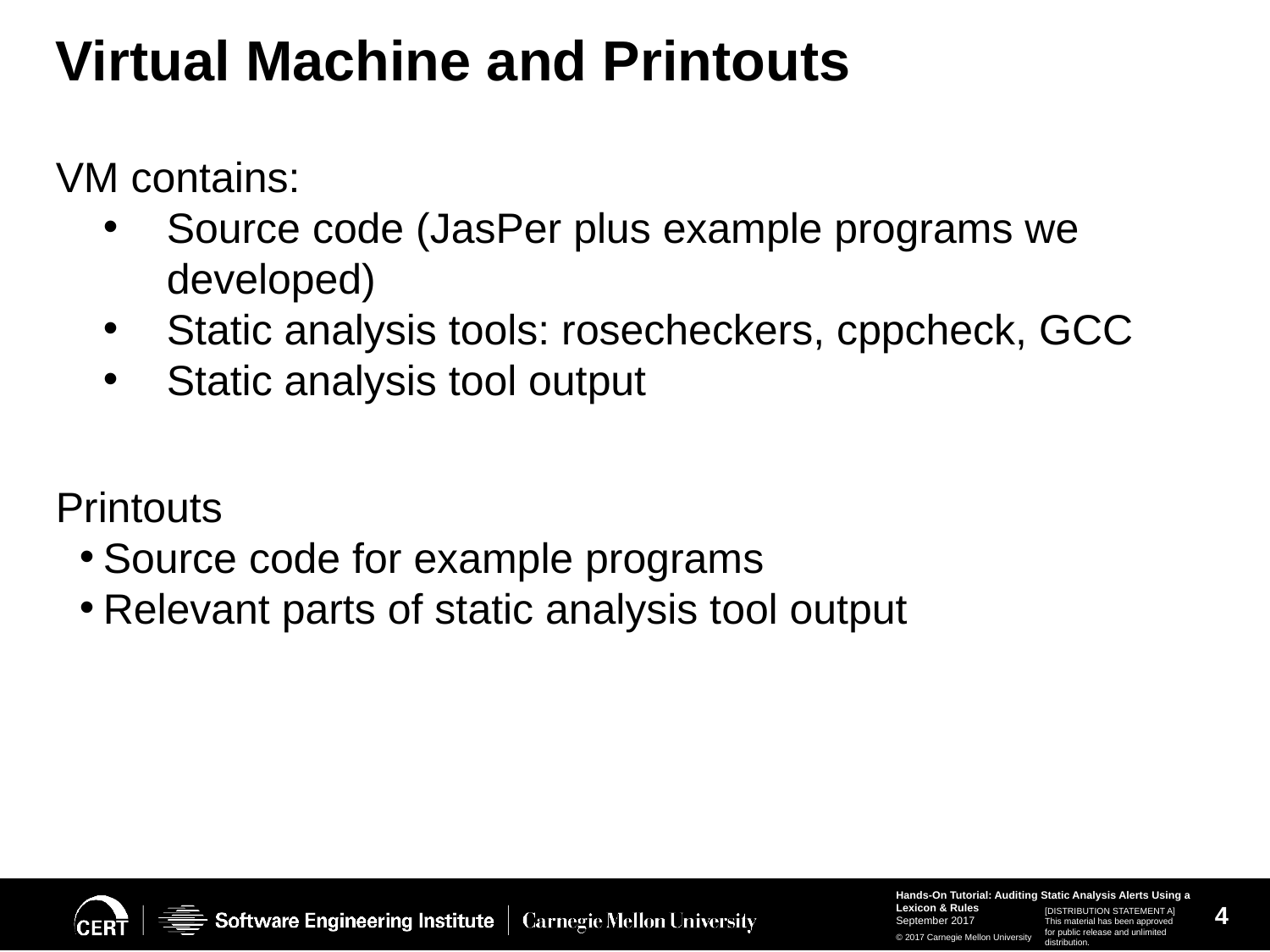

# Virtual Machine and Printouts
VM contains:
Source code (JasPer plus example programs we developed)
Static analysis tools: rosecheckers, cppcheck, GCC
Static analysis tool output

Printouts
Source code for example programs
Relevant parts of static analysis tool output